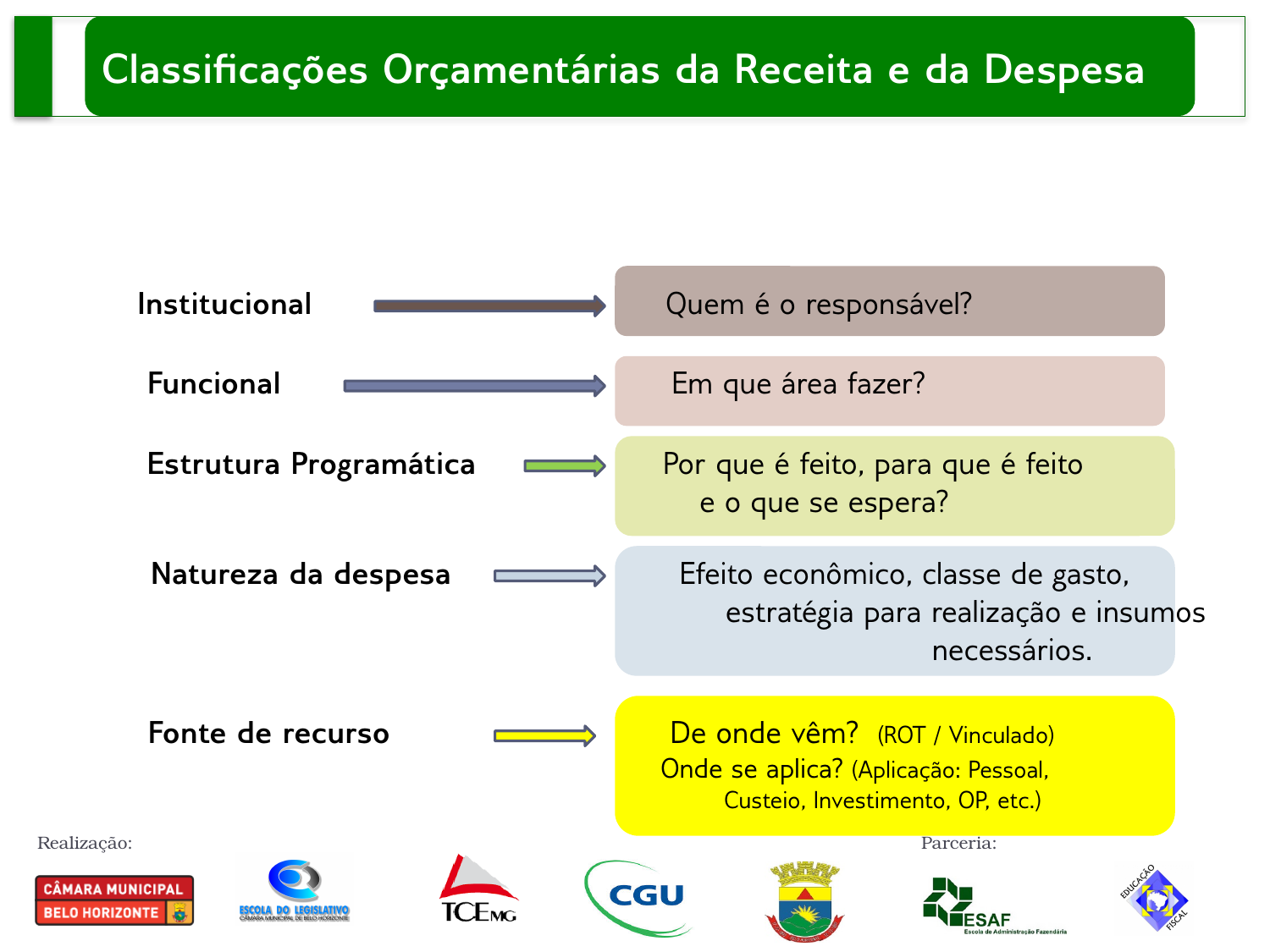

Classificações Orçamentárias da Receita e da Despesa

Institucional                                     Quem é o responsável?

Funcional                                         Em que área fazer?

 Estrutura Programática                  Por que é feito, para que é feito
                                                           e o que se espera?

              Natureza da despesa                      Efeito econômico, classe de gasto,                          				                     estratégia para realização e insumos 				                                                        necessários.

  Fonte de recurso 	                 De onde vêm?  (ROT / Vinculado)
				   Onde se aplica? (Aplicação: Pessoal, 					            Custeio, Investimento, OP, etc.)